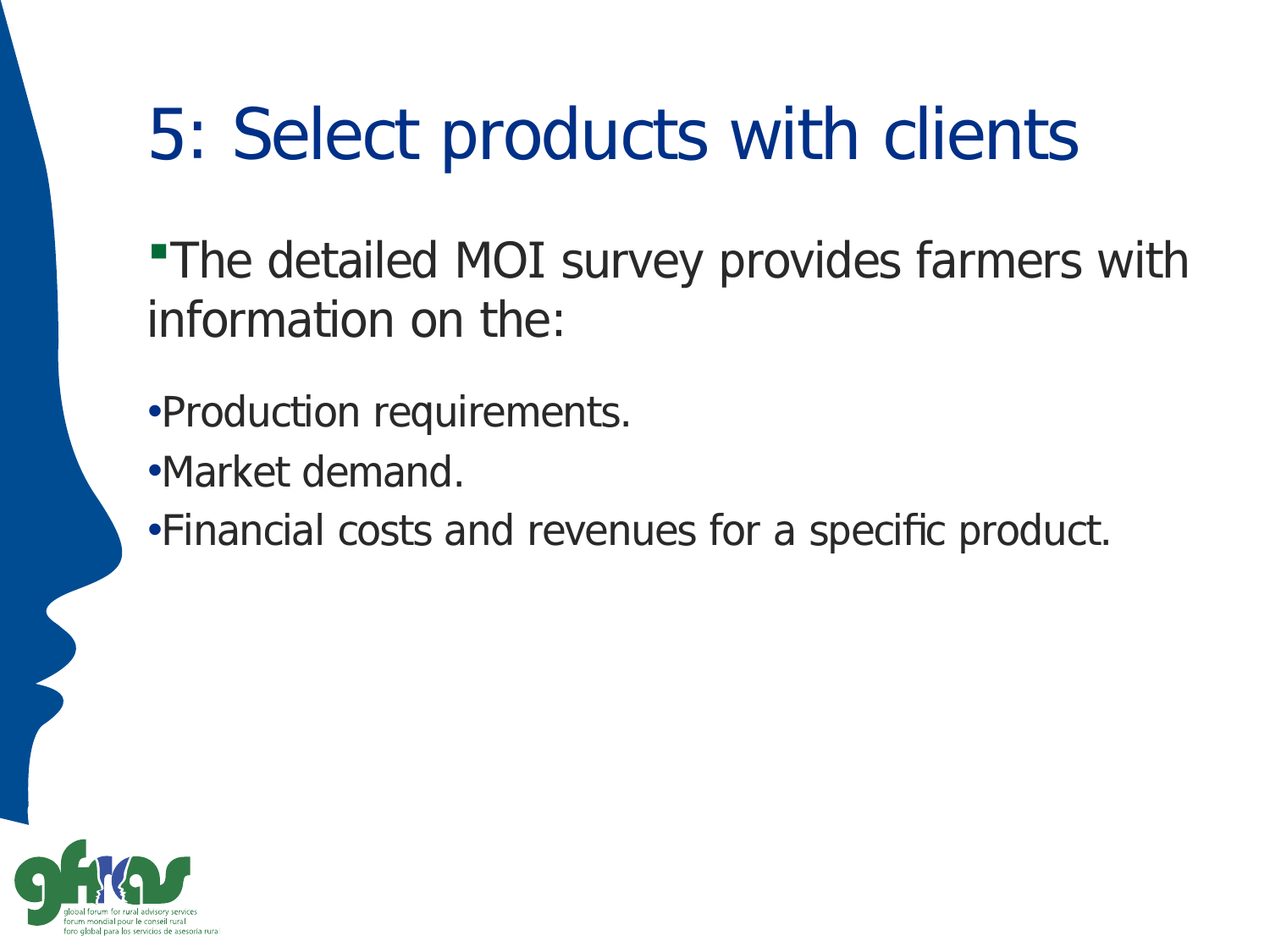

# 5: Select products with clients
The detailed MOI survey provides farmers with information on the:

Production requirements.
Market demand.
Financial costs and revenues for a specific product.